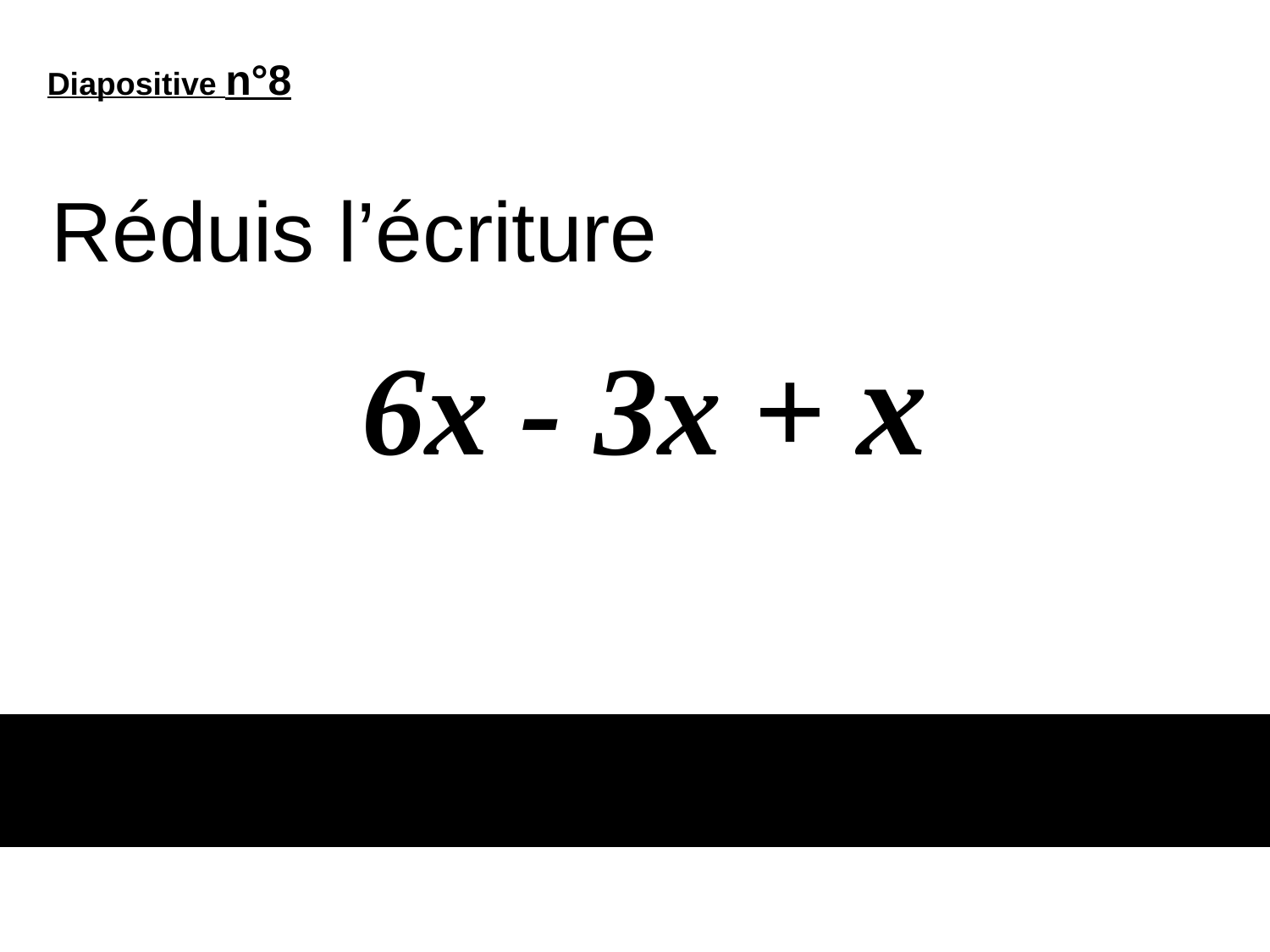

Diapositive n°8
Réduis l’écriture
# 6x - 3x + x